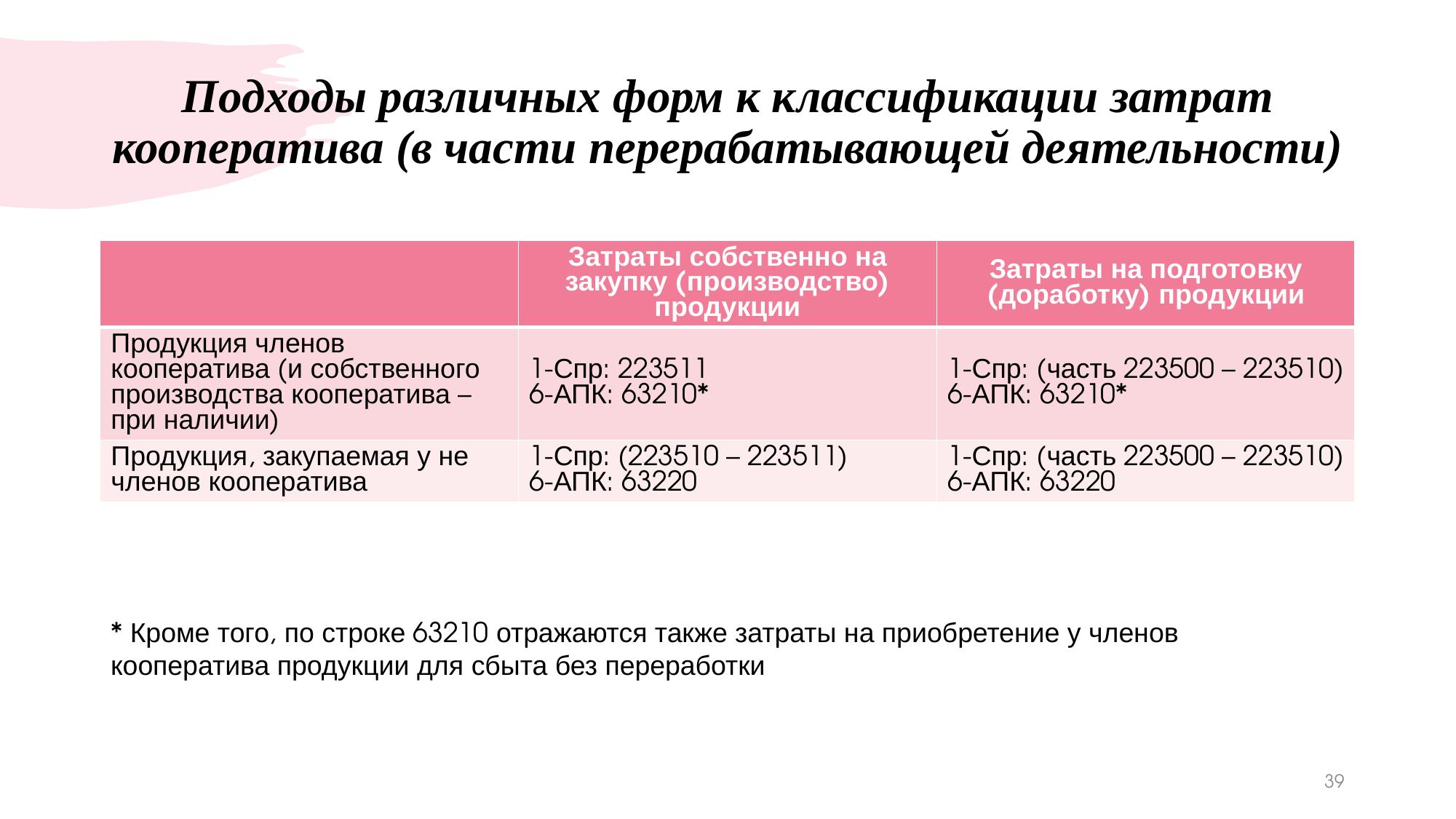

# Подходы различных форм к классификации затрат кооператива (в части перерабатывающей деятельности)
|  | Затраты собственно на закупку (производство) продукции | Затраты на подготовку (доработку) продукции |
| --- | --- | --- |
| Продукция членов кооператива (и собственного производства кооператива – при наличии) | 1-Спр: 223511 6-АПК: 63210\* | 1-Спр: (часть 223500 – 223510) 6-АПК: 63210\* |
| Продукция, закупаемая у не членов кооператива | 1-Спр: (223510 – 223511) 6-АПК: 63220 | 1-Спр: (часть 223500 – 223510) 6-АПК: 63220 |
* Кроме того, по строке 63210 отражаются также затраты на приобретение у членов кооператива продукции для сбыта без переработки

39